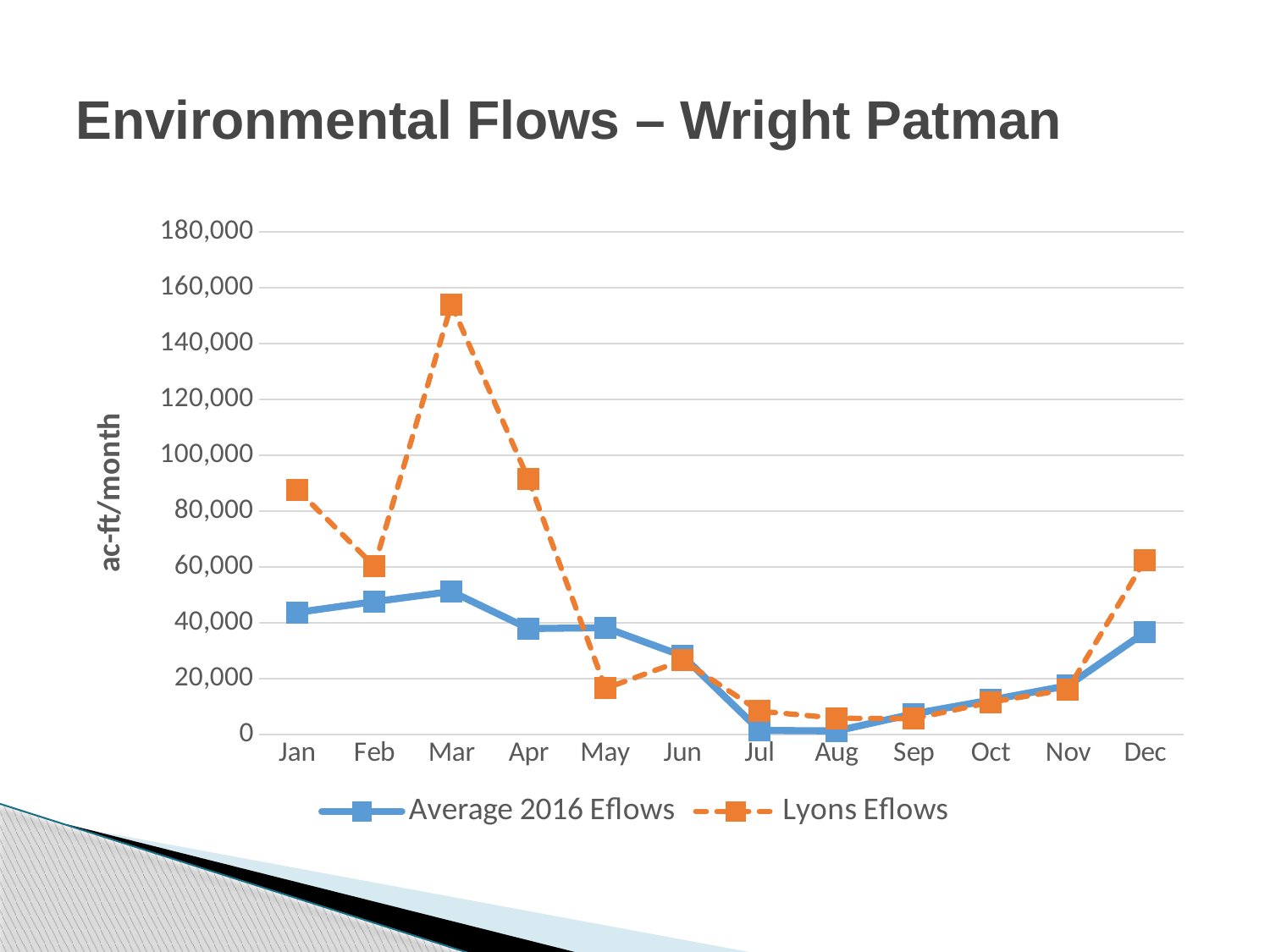

# Environmental Flows – Wright Patman

### Chart

| Category | Average 2016 Eflows | Lyons Eflows |
|---|---|---|
| Jan | 43772.52324675322 | 87755.10743801652 |
| Feb | 47646.19363636369 | 60335.60330578514 |
| Mar | 51278.90805194801 | 154044.8925619835 |
| Apr | 37997.77181818181 | 91434.04958677685 |
| May | 38302.70116883116 | 16583.206611570247 |
| Jun | 28229.331558441532 | 26598.347107438018 |
| Jul | 1528.9032467532452 | 8411.504132231406 |
| Aug | 1345.3396103896089 | 5902.809917349224 |
| Sep | 7480.892597402599 | 5712.3966942089255 |
| Oct | 12433.675714285735 | 11633.454545454544 |
| Nov | 17570.259480519486 | 16256.528925619834 |
| Dec | 36675.60285714284 | 62569.78512396694 |